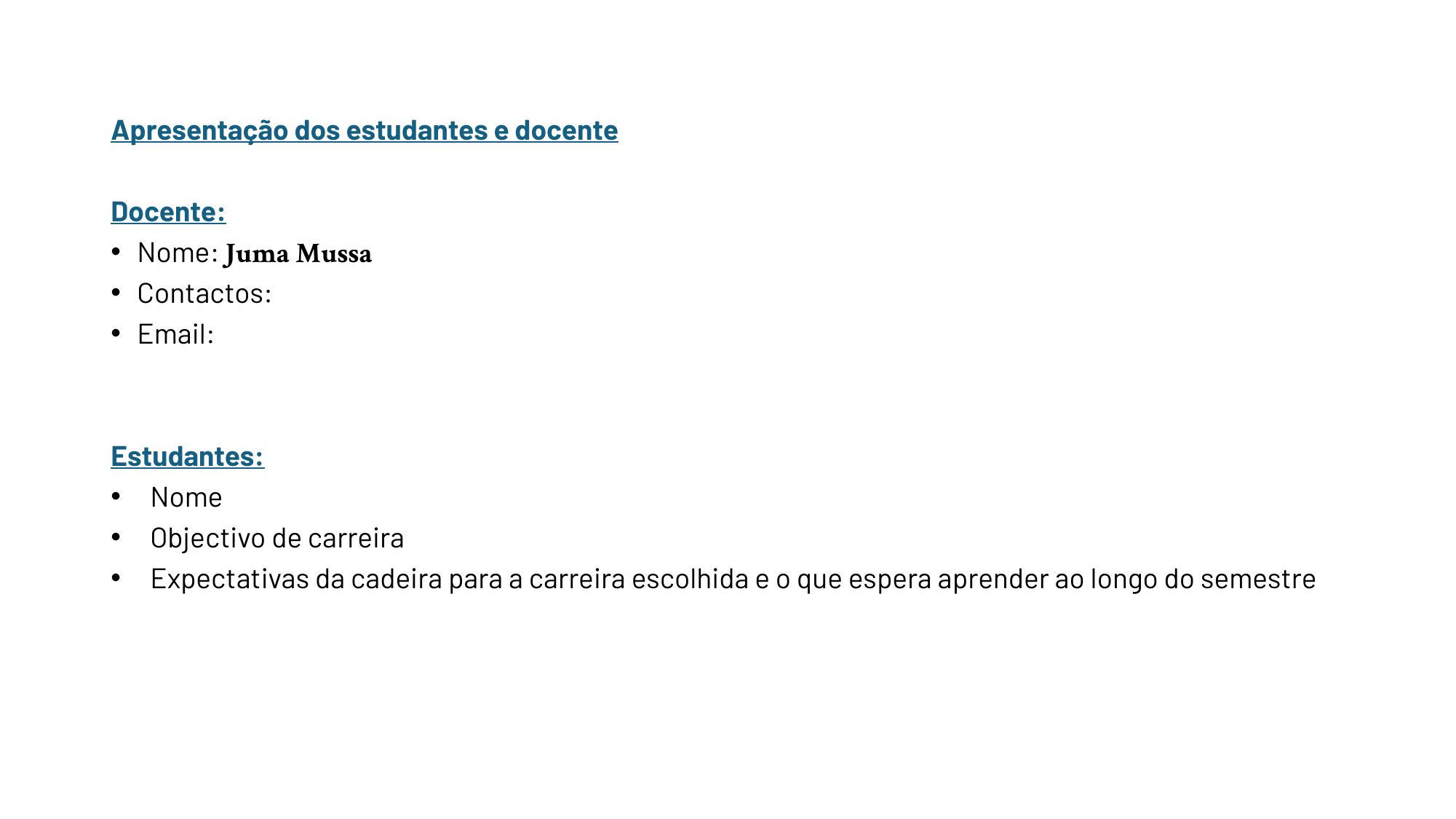

Apresentação dos estudantes e docente

Docente:
Nome: Juma Mussa
Contactos:
Email:

Estudantes:
Nome
Objectivo de carreira
Expectativas da cadeira para a carreira escolhida e o que espera aprender ao longo do semestre